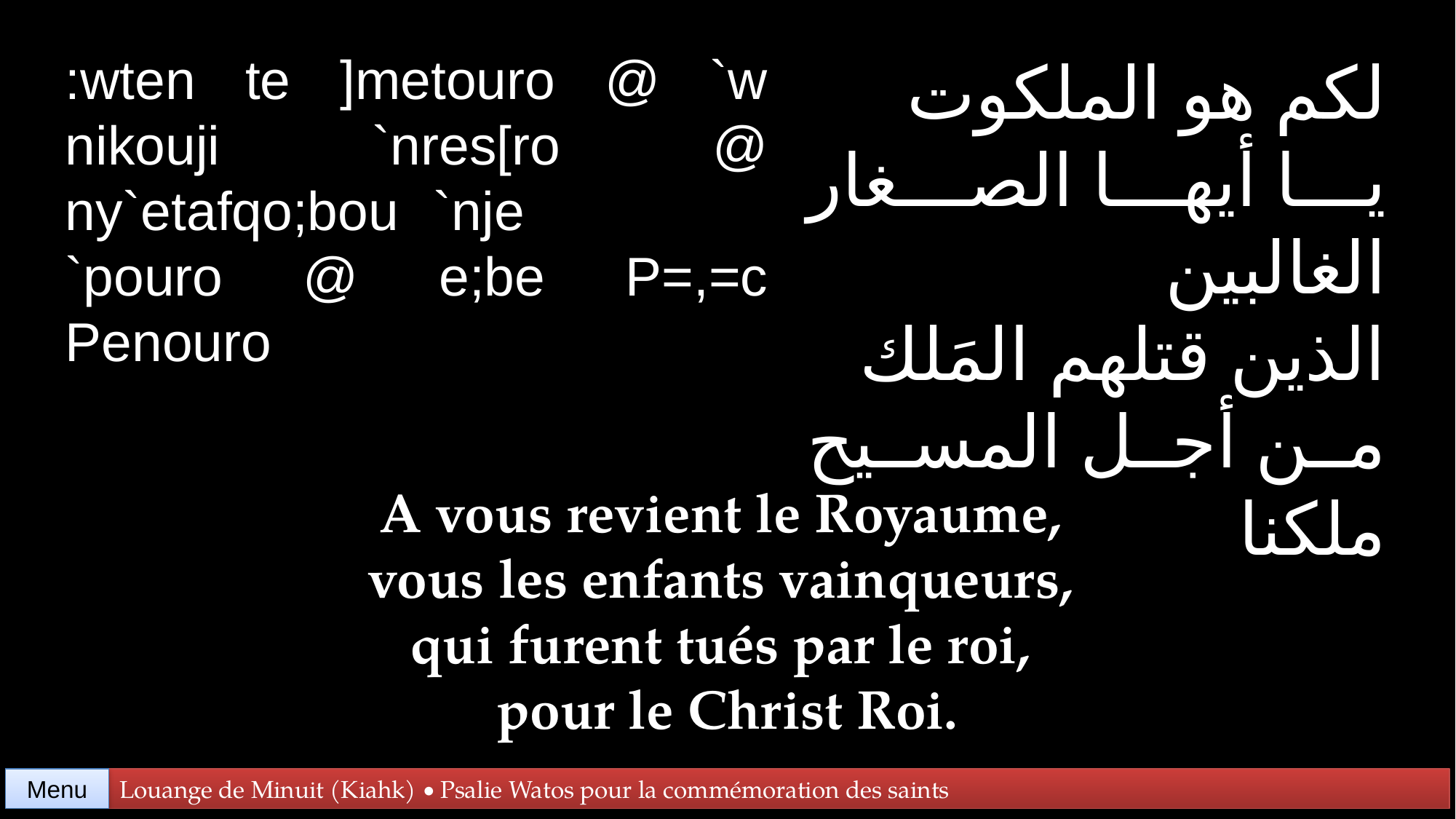

:wten te ]metouro @ `w nikouji `nres[ro @ ny`etafqo;bou `nje        `pouro @ e;be P=,=c Penouro
لكم هو الملكوت
يا أيها الصغار الغالبين
الذين قتلهم المَلك
من أجل المسيح ملكنا
A vous revient le Royaume,
vous les enfants vainqueurs,
qui furent tués par le roi,
pour le Christ Roi.
Menu
Louange de Minuit (Kiahk) • Psalie Watos pour la commémoration des saints